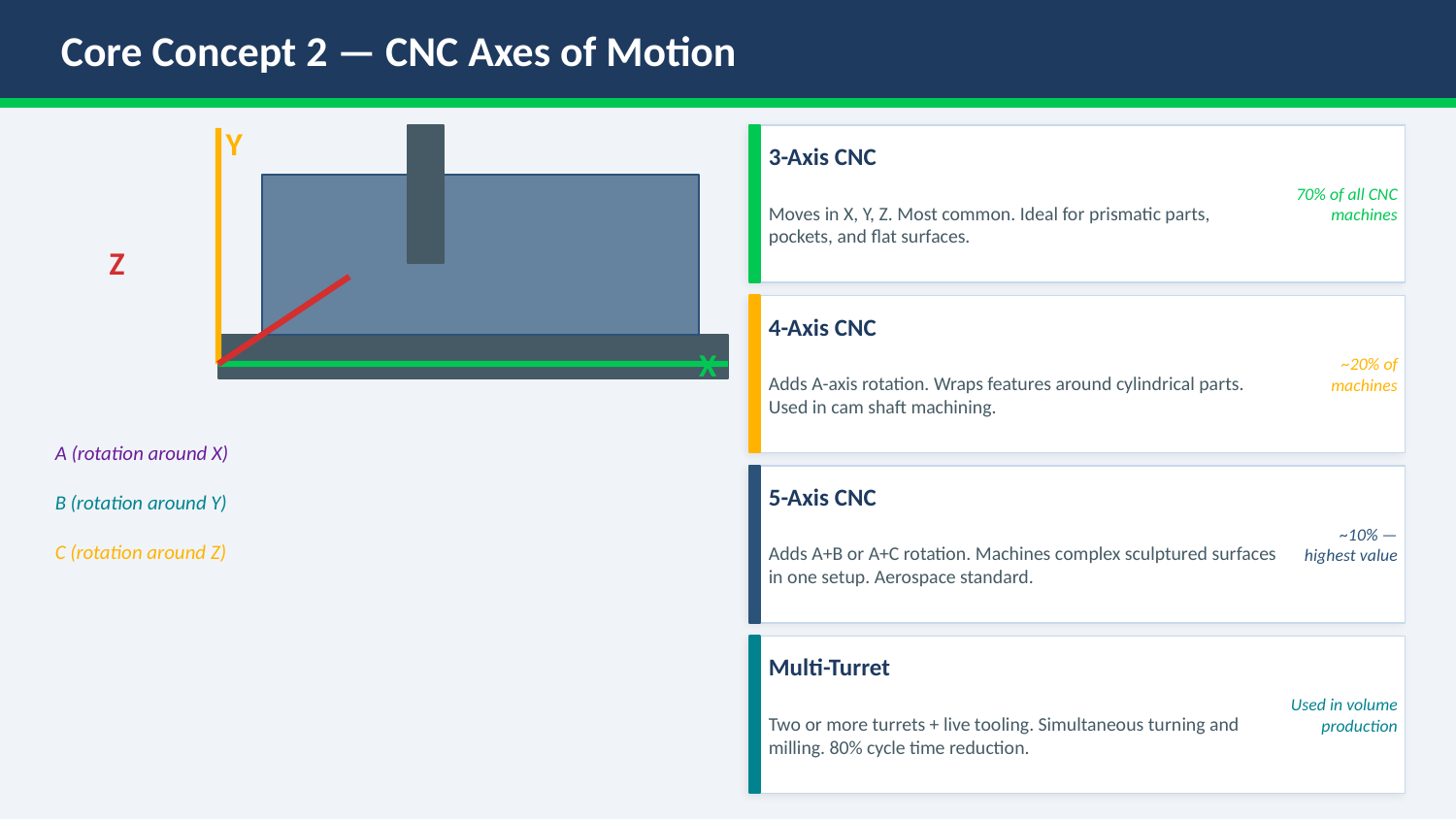

Core Concept 2 — CNC Axes of Motion

Y

3-Axis CNC
70% of all CNC machines

Moves in X, Y, Z. Most common. Ideal for prismatic parts, pockets, and flat surfaces.
Z

4-Axis CNC
~20% of machines

X
Adds A-axis rotation. Wraps features around cylindrical parts. Used in cam shaft machining.

A (rotation around X)

5-Axis CNC
~10% — highest value
B (rotation around Y)
Adds A+B or A+C rotation. Machines complex sculptured surfaces in one setup. Aerospace standard.
C (rotation around Z)

Multi-Turret
Used in volume production
Two or more turrets + live tooling. Simultaneous turning and milling. 80% cycle time reduction.